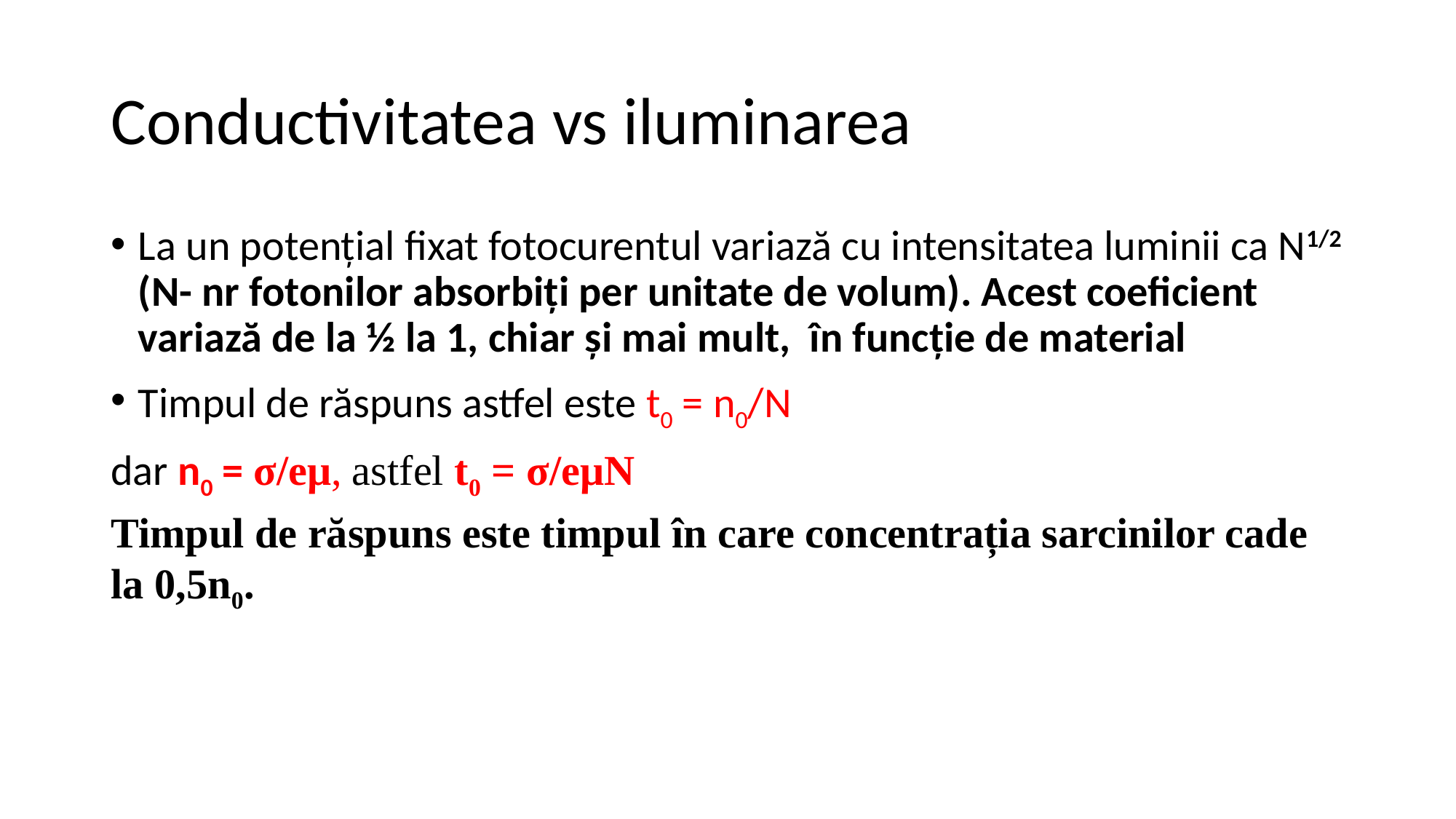

# Conductivitatea vs iluminarea
La un potențial fixat fotocurentul variază cu intensitatea luminii ca N1/2 (N- nr fotonilor absorbiți per unitate de volum). Acest coeficient variază de la ½ la 1, chiar și mai mult,  în funcție de material
Timpul de răspuns astfel este t0 = n0/N
dar n0 = σ/eμ, astfel t0 = σ/eμN
Timpul de răspuns este timpul în care concentrația sarcinilor cade la 0,5n0.